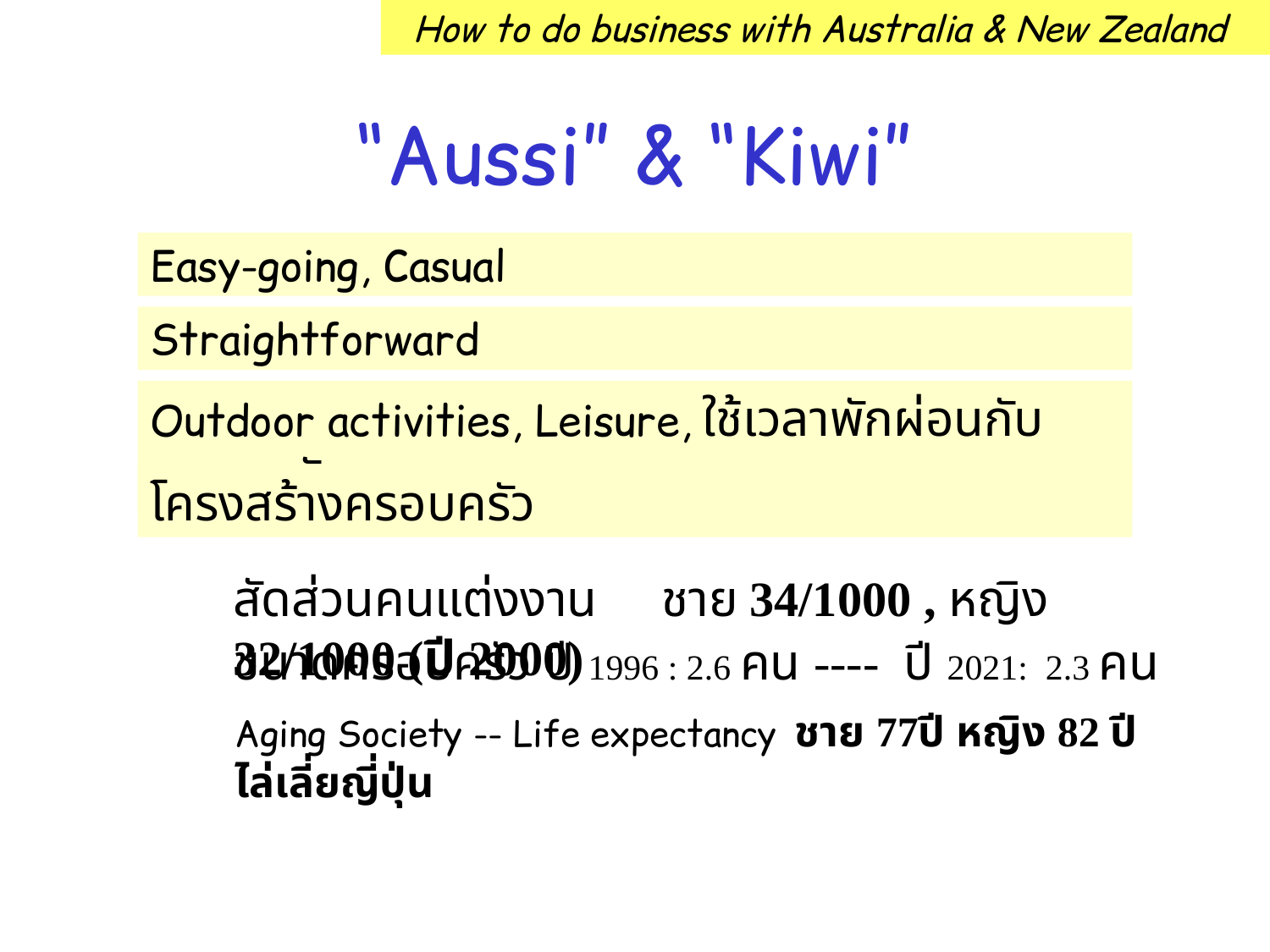

How to do business with Australia & New Zealand
“Aussi” & “Kiwi”
Easy-going, Casual
Straightforward
Outdoor activities, Leisure, ใช้เวลาพักผ่อนกับครอบครัว
โครงสร้างครอบครัว
สัดส่วนคนแต่งงาน     ชาย 34/1000 , หญิง 32/1000 (ปี 2000)
ขนาดครอบครัว ปี 1996 : 2.6 คน ----  ปี 2021:  2.3 คน
Aging Society -- Life expectancy  ชาย 77ปี หญิง 82 ปีไล่เลี่ยญี่ปุ่น